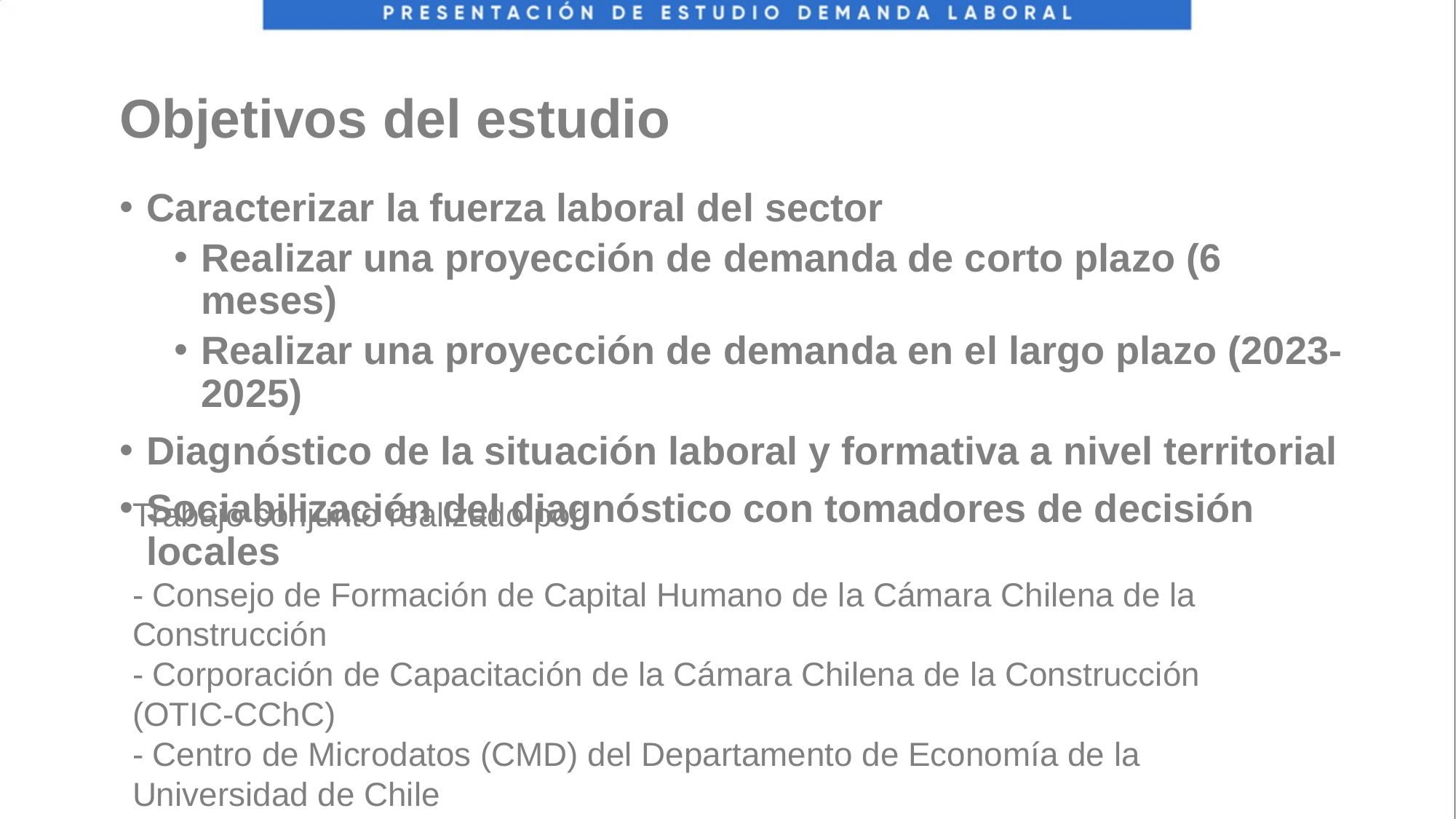

# Objetivos del estudio
Caracterizar la fuerza laboral del sector
Realizar una proyección de demanda de corto plazo (6 meses)
Realizar una proyección de demanda en el largo plazo (2023-2025)
Diagnóstico de la situación laboral y formativa a nivel territorial
Sociabilización del diagnóstico con tomadores de decisión locales

Trabajo conjunto realizado por:

- Consejo de Formación de Capital Humano de la Cámara Chilena de la Construcción
- Corporación de Capacitación de la Cámara Chilena de la Construcción (OTIC-CChC)
- Centro de Microdatos (CMD) del Departamento de Economía de la Universidad de Chile